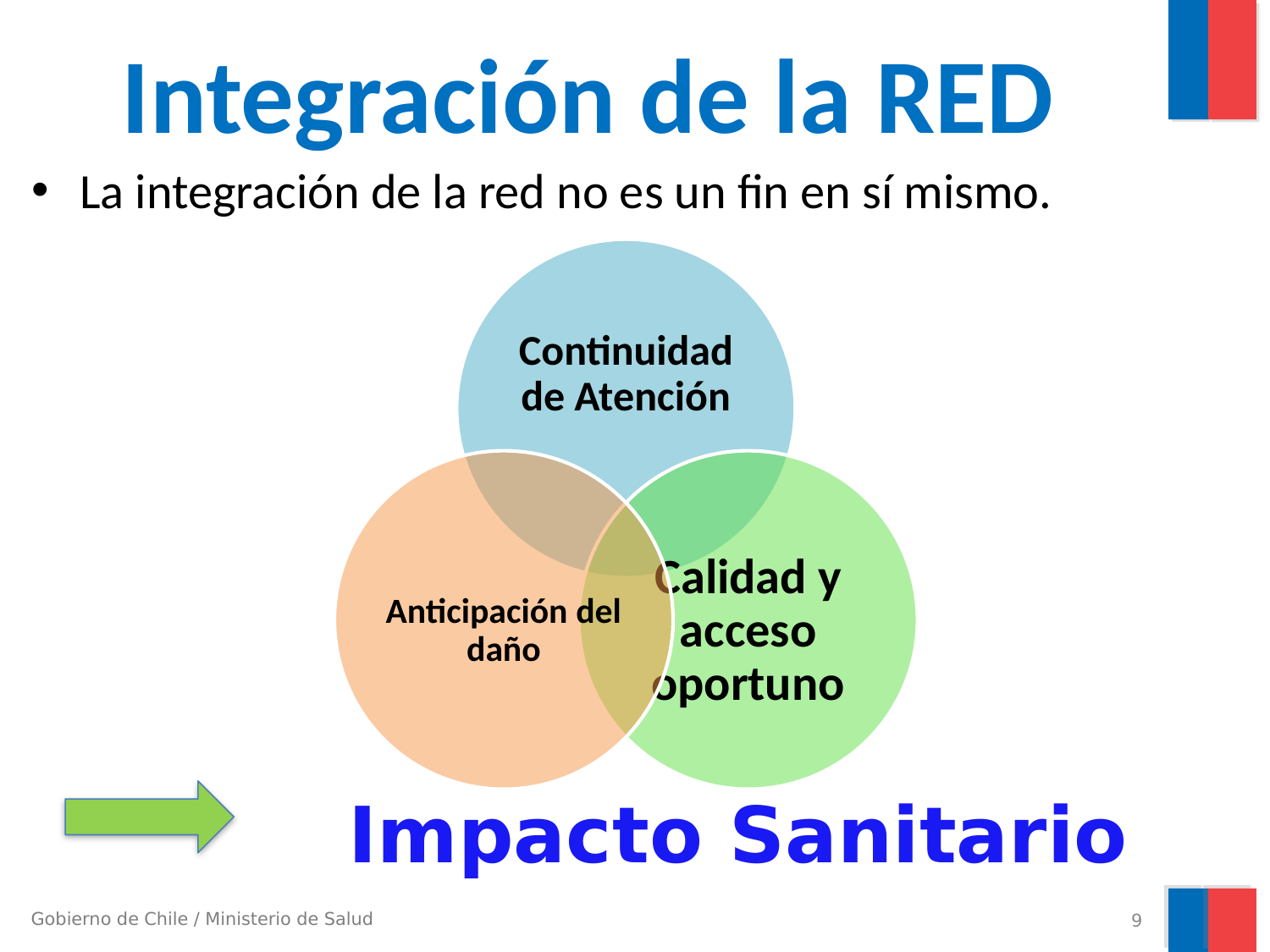

# Integración de la RED
La integración de la red no es un fin en sí mismo.

       Impacto Sanitario
Continuidad de Atención
Calidad y acceso oportuno
Anticipación del daño

9